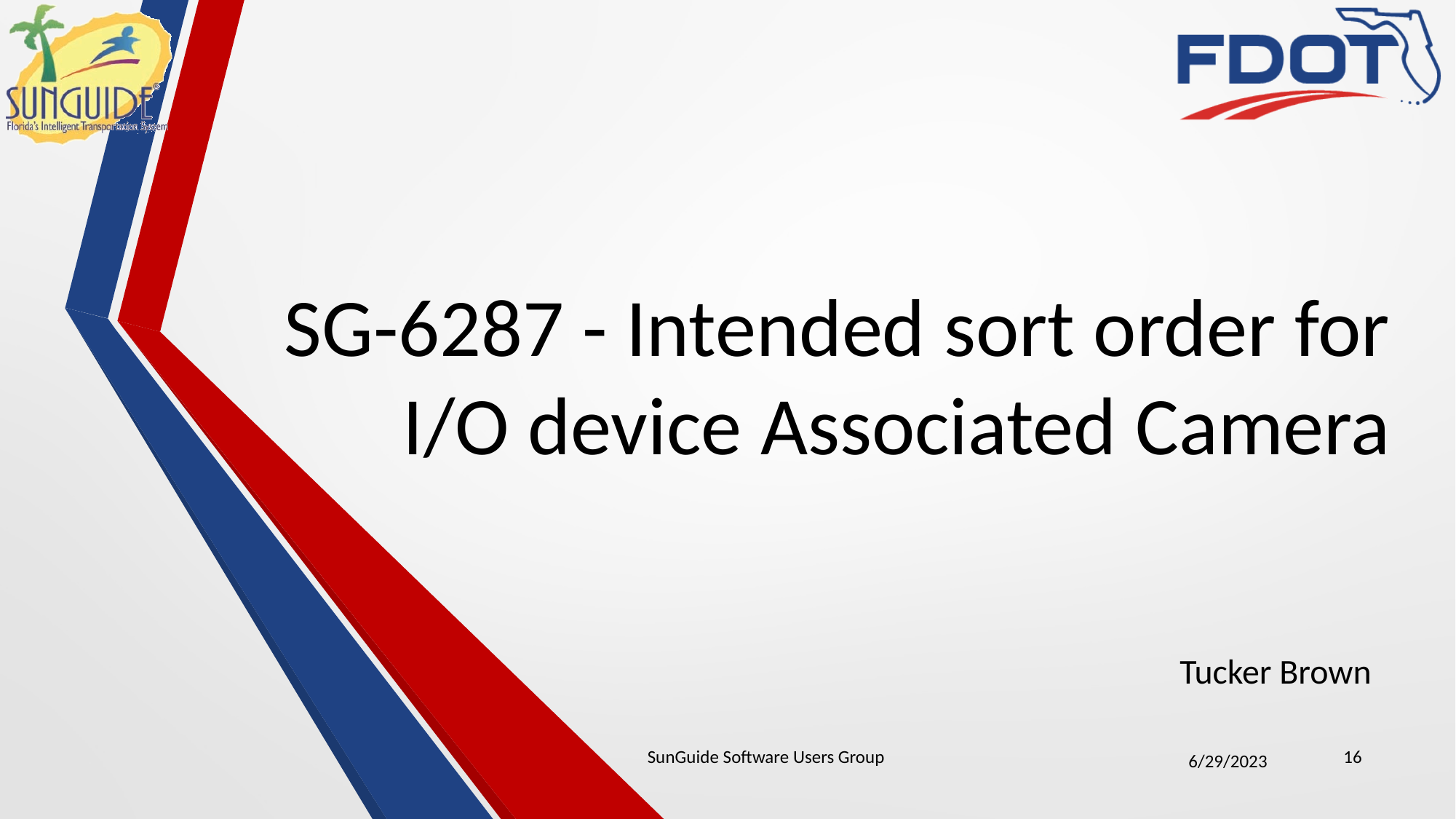

# SG-6287 - Intended sort order for I/O device Associated Camera

Tucker Brown
SunGuide Software Users Group
16
6/29/2023